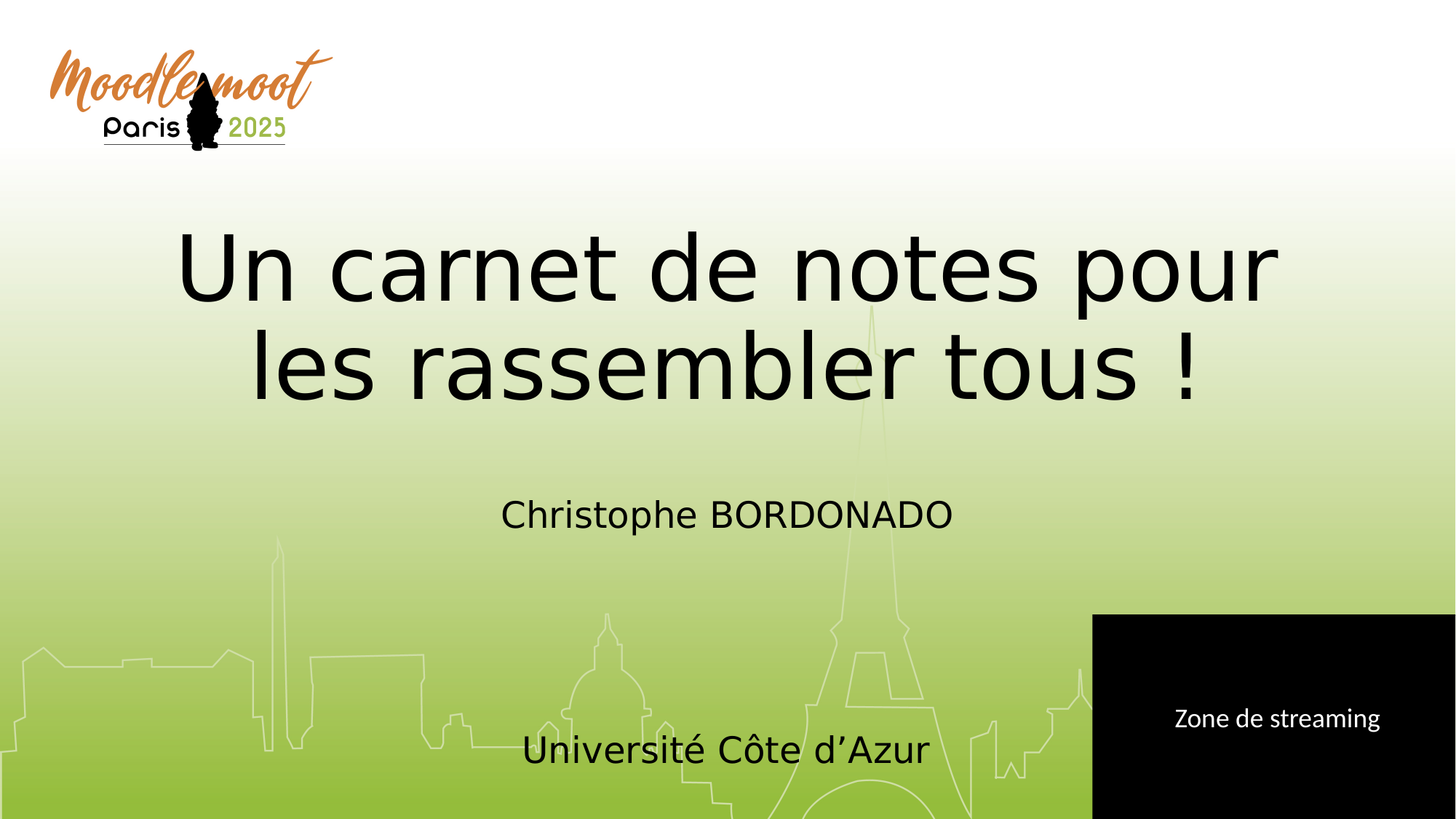

# Un carnet de notes pour les rassembler tous !
Christophe BORDONADO
Université Côte d’Azur